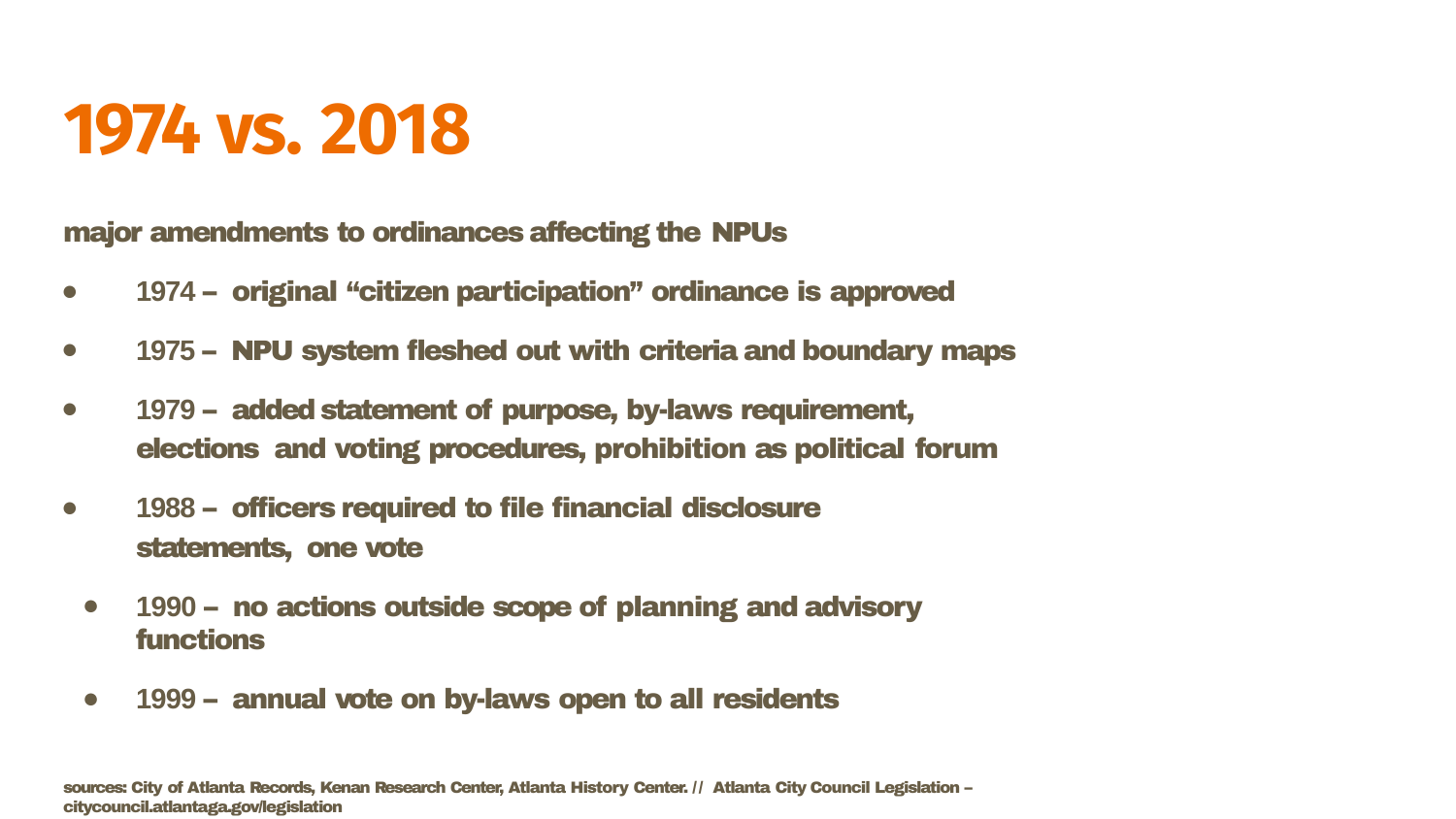

# 1974 vs. 2018
major amendments to ordinances affecting the NPUs
1974 – original “citizen participation” ordinance is approved
1975 – NPU system fleshed out with criteria and boundary maps
1979 – added statement of purpose, by-laws requirement, elections  and voting procedures, prohibition as political forum
1988 – officers required to file financial disclosure statements,  one vote
1990 – no actions outside scope of planning and advisory functions
1999 – annual vote on by-laws open to all residents
sources: City of Atlanta Records, Kenan Research Center, Atlanta History Center. // Atlanta City Council Legislation – citycouncil.atlantaga.gov/legislation